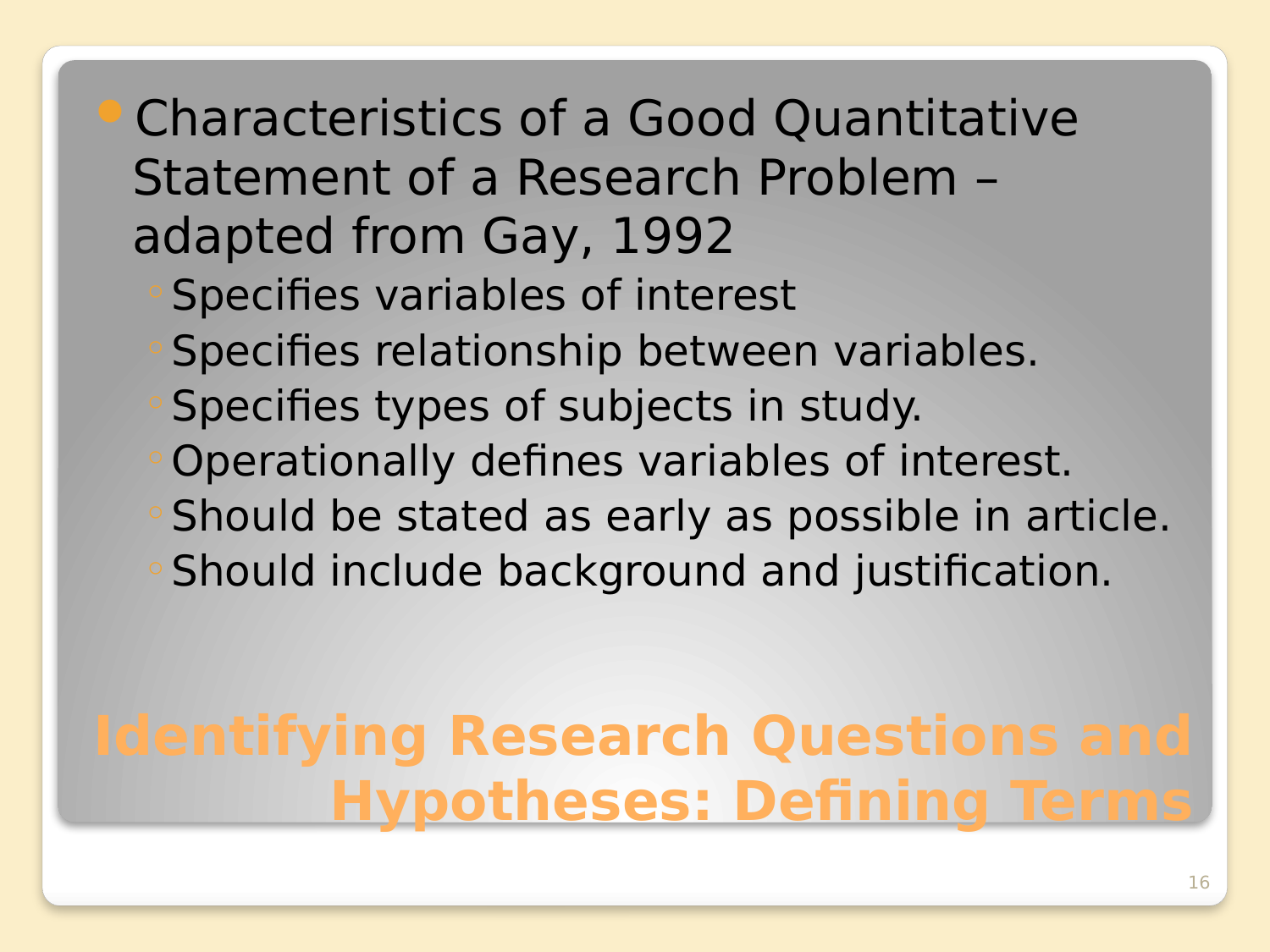

Characteristics of a Good Quantitative Statement of a Research Problem – adapted from Gay, 1992
Specifies variables of interest
Specifies relationship between variables.
Specifies types of subjects in study.
Operationally defines variables of interest.
Should be stated as early as possible in article.
Should include background and justification.

# Identifying Research Questions and Hypotheses: Defining Terms
16